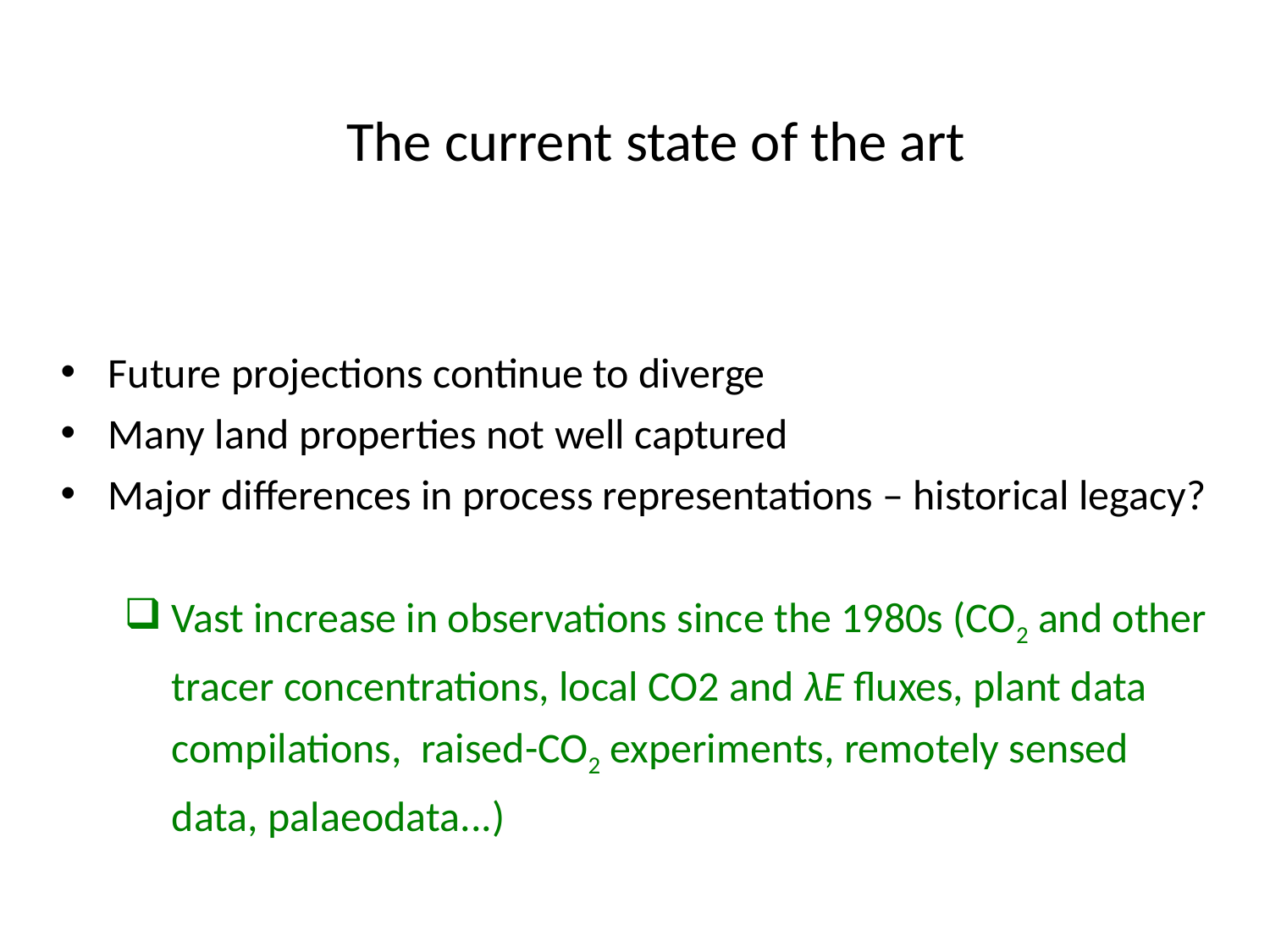

The current state of the art

Future projections continue to diverge
Many land properties not well captured
Major differences in process representations – historical legacy?

Vast increase in observations since the 1980s (CO2 and other tracer concentrations, local CO2 and λE fluxes, plant data compilations,  raised-CO2 experiments, remotely sensed data, palaeodata...)